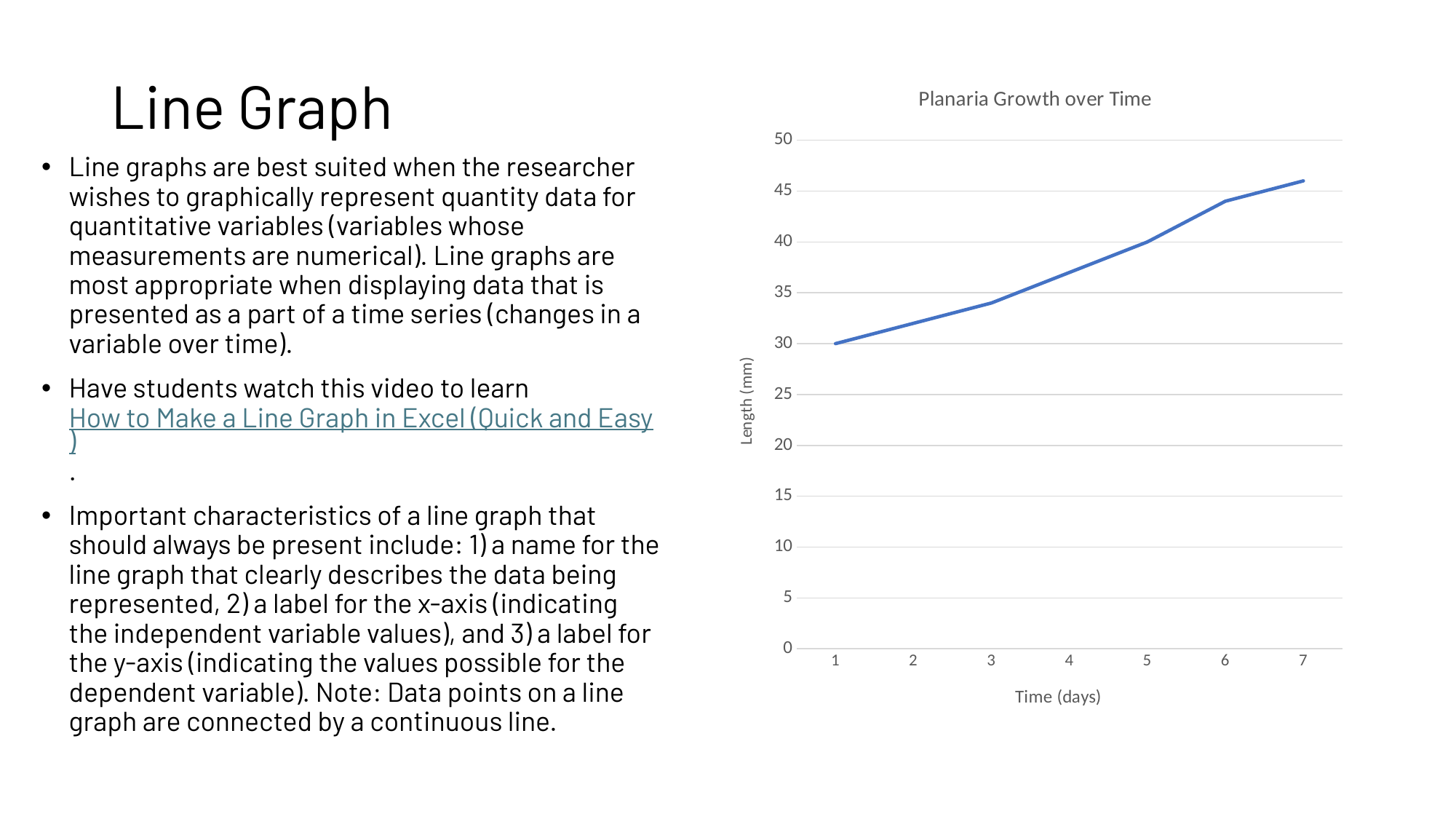

### Chart: Planaria Growth over Time

| Category | Length (mm) |
|---|---|
# Line Graph
Line graphs are best suited when the researcher wishes to graphically represent quantity data for quantitative variables (variables whose measurements are numerical). Line graphs are most appropriate when displaying data that is presented as a part of a time series (changes in a variable over time).
Have students watch this video to learn How to Make a Line Graph in Excel (Quick and Easy).
Important characteristics of a line graph that should always be present include: 1) a name for the line graph that clearly describes the data being represented, 2) a label for the x-axis (indicating the independent variable values), and 3) a label for the y-axis (indicating the values possible for the dependent variable). Note: Data points on a line graph are connected by a continuous line.